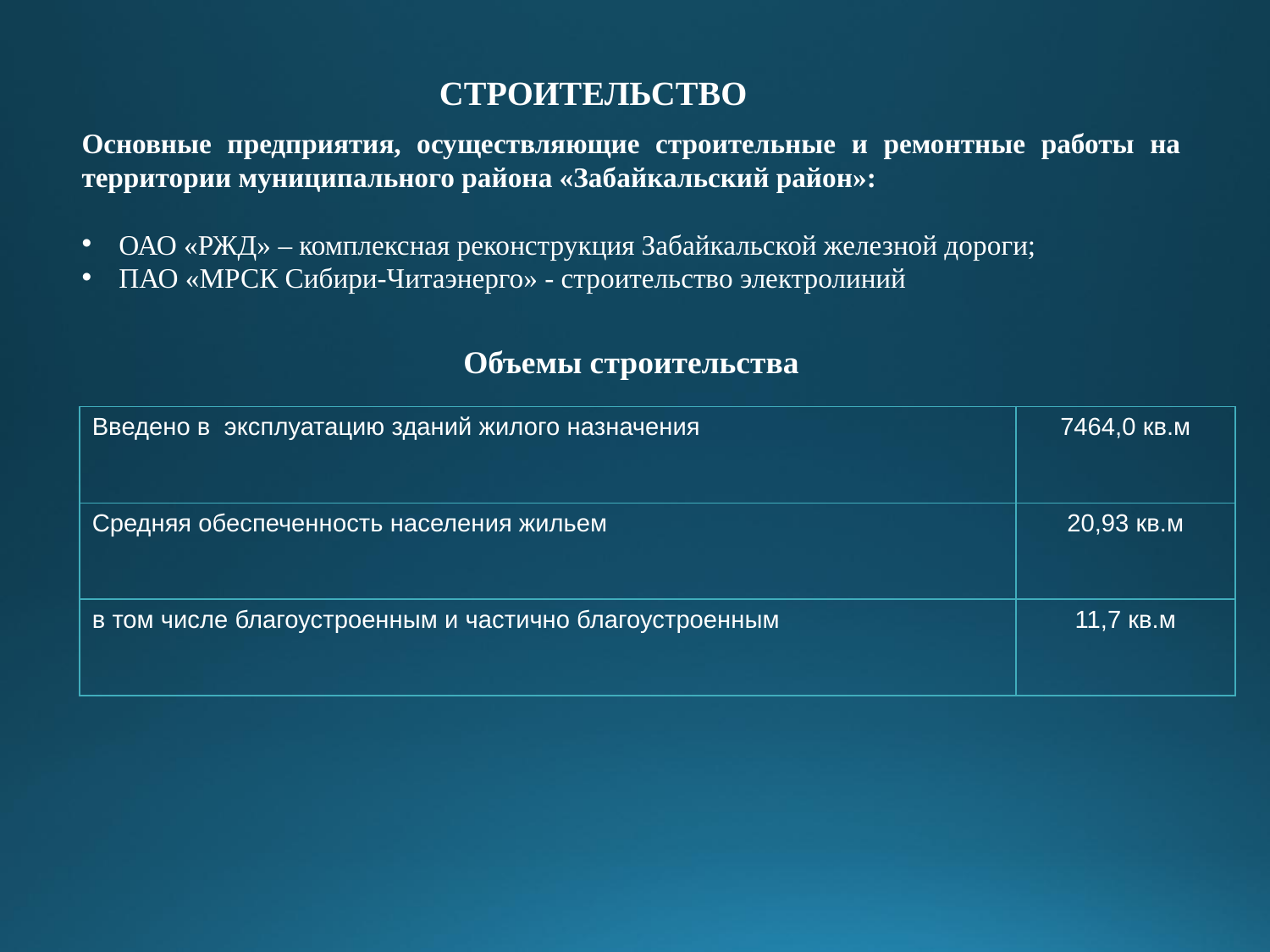

# СТРОИТЕЛЬСТВО
Основные предприятия, осуществляющие строительные и ремонтные работы на территории муниципального района «Забайкальский район»:

 ОАО «РЖД» – комплексная реконструкция Забайкальской железной дороги;
 ПАО «МРСК Сибири-Читаэнерго» - строительство электролиний

Объемы строительства
| Введено в эксплуатацию зданий жилого назначения | 7464,0 кв.м |
| --- | --- |
| Средняя обеспеченность населения жильем | 20,93 кв.м |
| в том числе благоустроенным и частично благоустроенным | 11,7 кв.м |